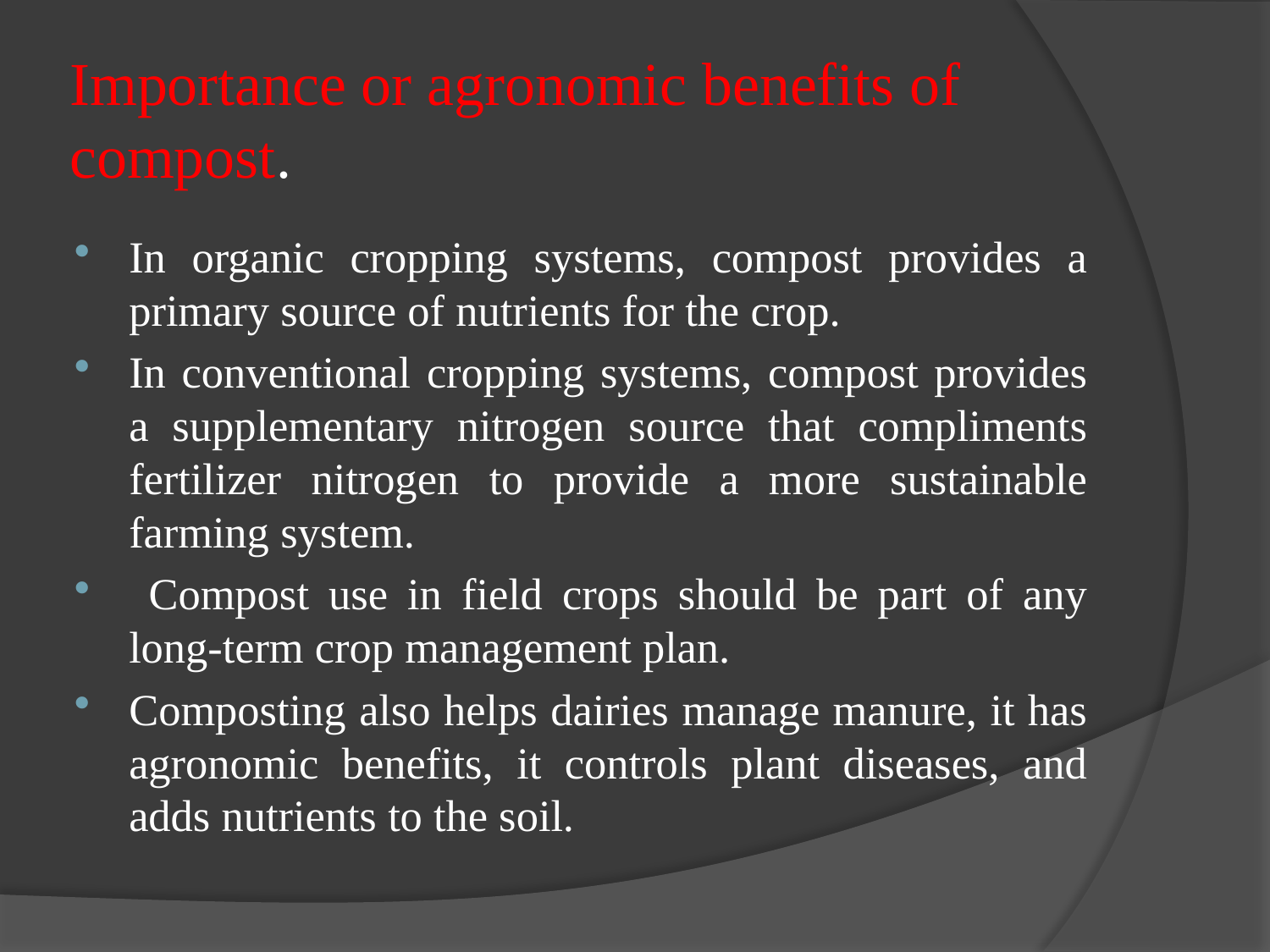

# Importance or agronomic benefits of compost.
In organic cropping systems, compost provides a primary source of nutrients for the crop.
In conventional cropping systems, compost provides a supplementary nitrogen source that compliments fertilizer nitrogen to provide a more sustainable farming system.
 Compost use in field crops should be part of any long-term crop management plan.
Composting also helps dairies manage manure, it has agronomic benefits, it controls plant diseases, and adds nutrients to the soil.